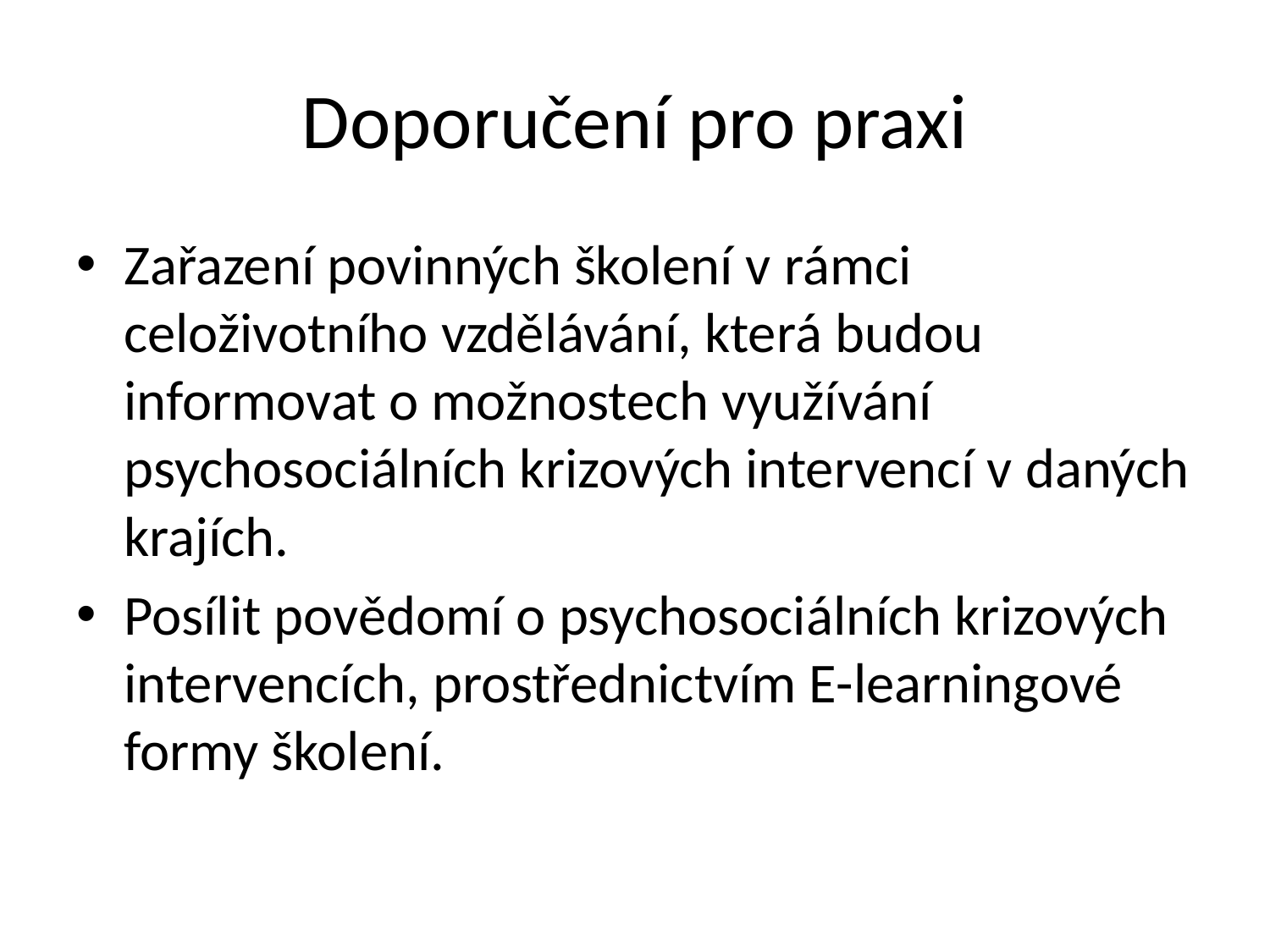

# Doporučení pro praxi
Zařazení povinných školení v rámci celoživotního vzdělávání, která budou informovat o možnostech využívání psychosociálních krizových intervencí v daných krajích.
Posílit povědomí o psychosociálních krizových intervencích, prostřednictvím E-learningové formy školení.